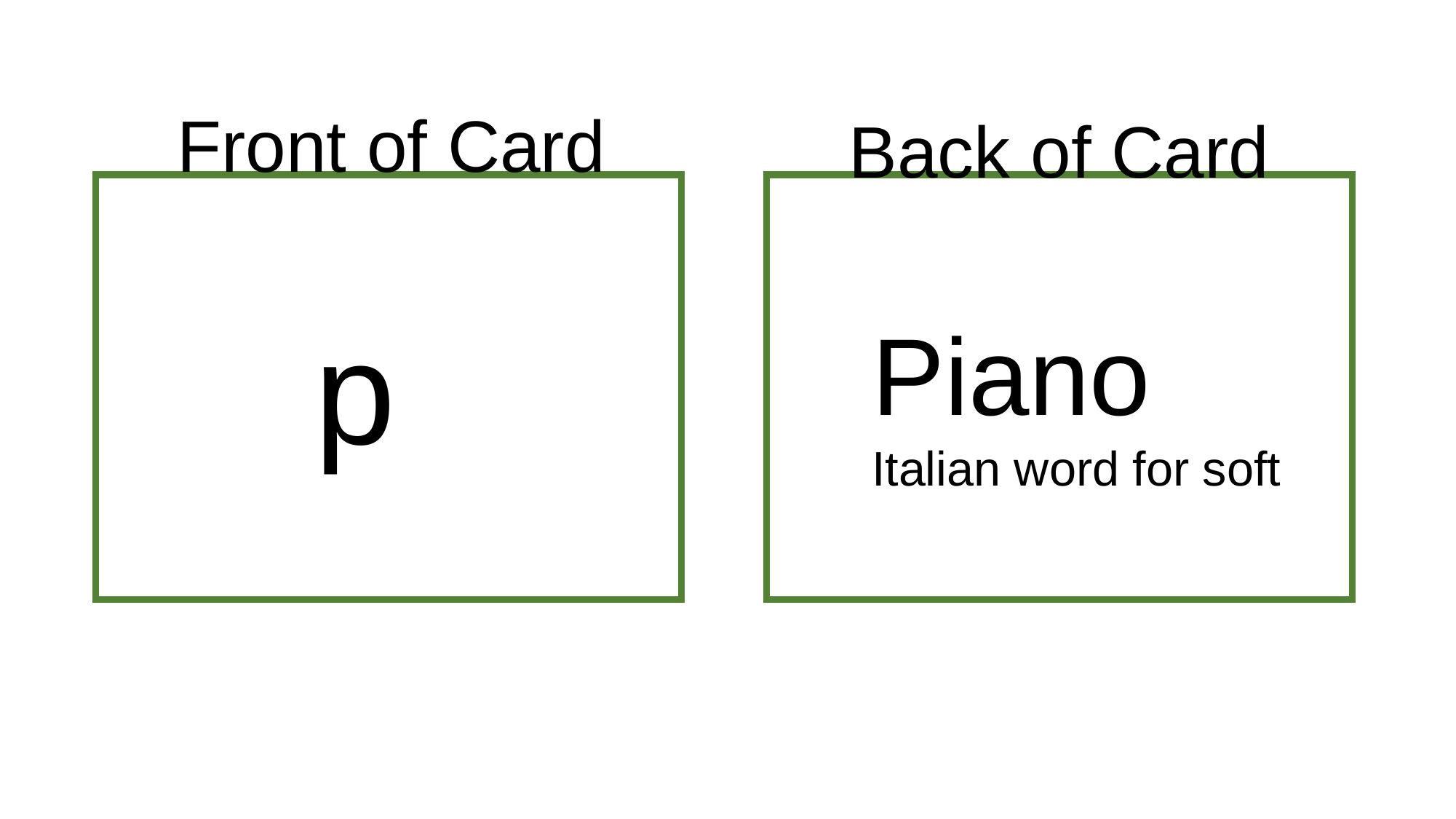

Front of Card
Back of Card

p
Piano
Italian word for soft